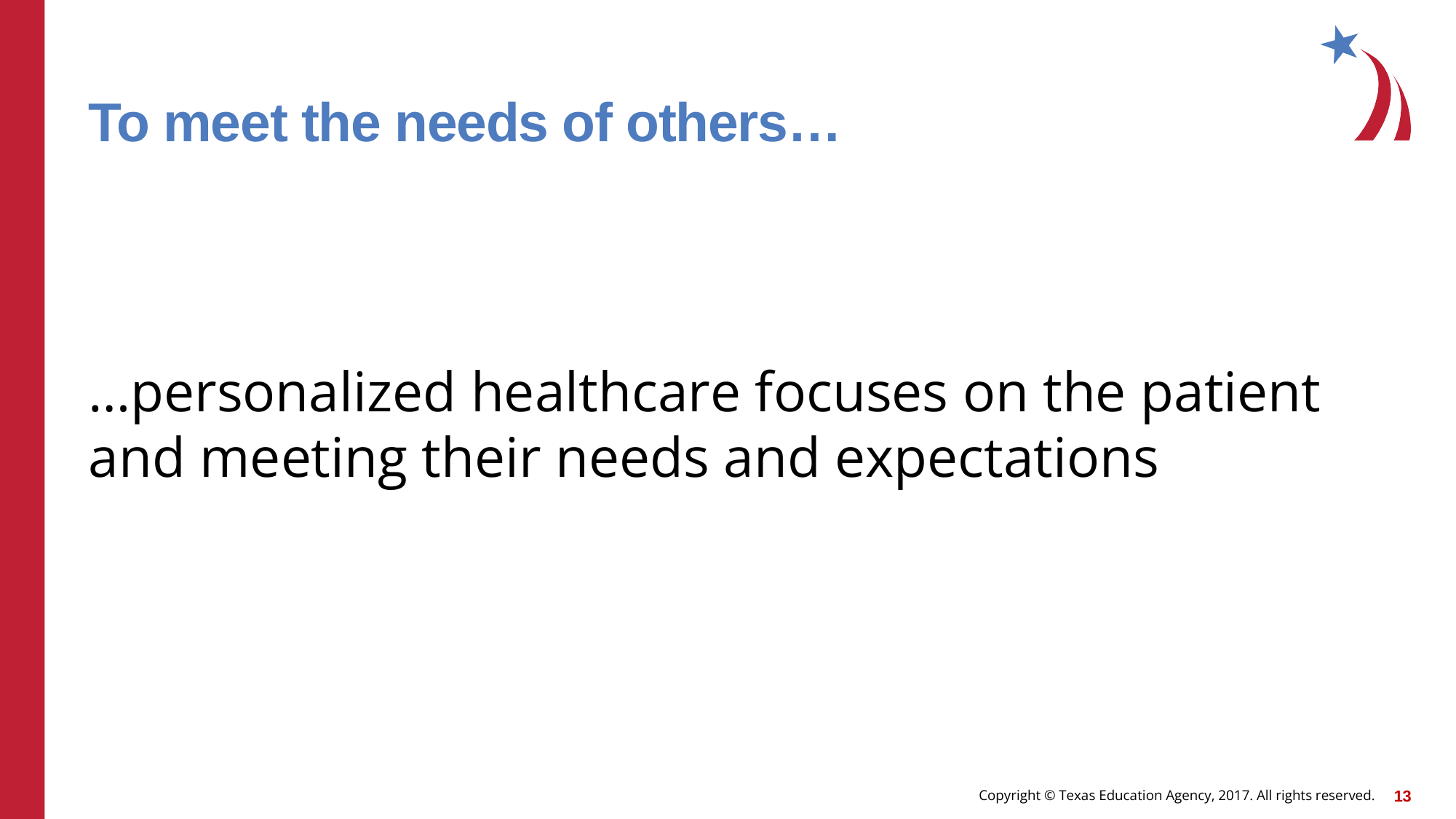

# To meet the needs of others…

…personalized healthcare focuses on the patient and meeting their needs and expectations